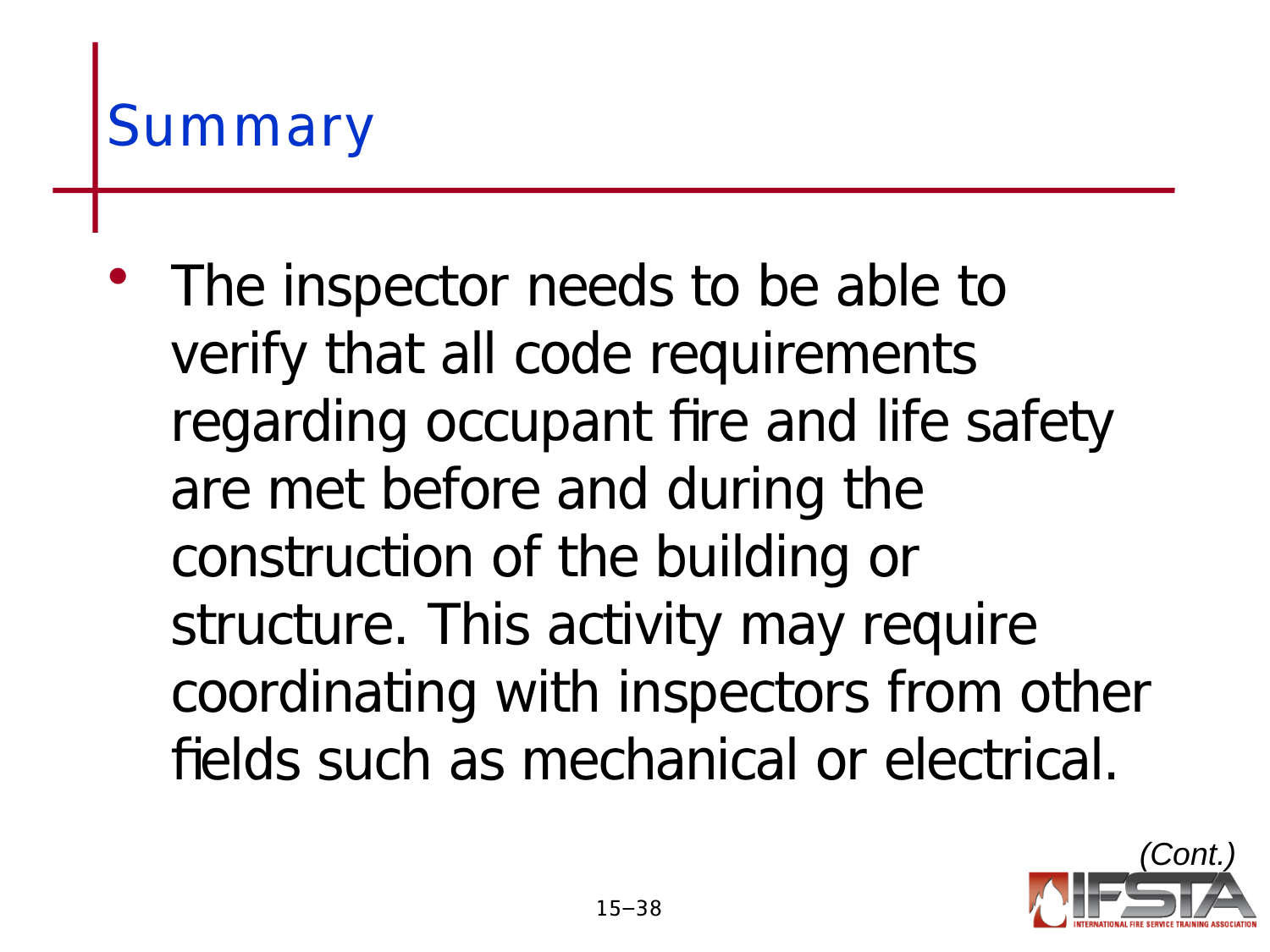

# Summary
The inspector needs to be able to verify that all code requirements regarding occupant fire and life safety are met before and during the construction of the building or structure. This activity may require coordinating with inspectors from other fields such as mechanical or electrical.
(Cont.)
15–38